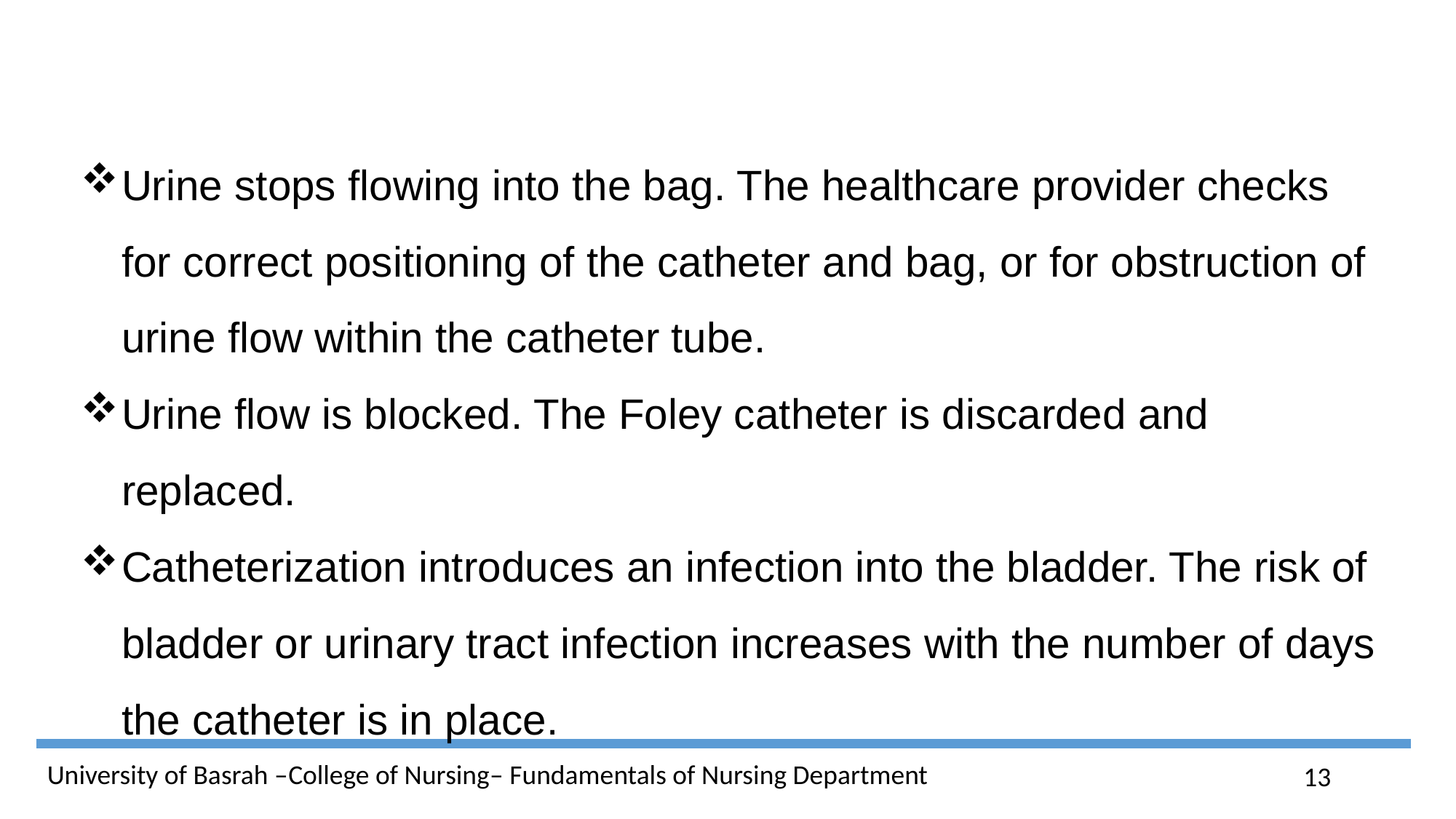

Urine stops flowing into the bag. The healthcare provider checks for correct positioning of the catheter and bag, or for obstruction of urine flow within the catheter tube.
Urine flow is blocked. The Foley catheter is discarded and replaced.
Catheterization introduces an infection into the bladder. The risk of bladder or urinary tract infection increases with the number of days the catheter is in place.

13
University of Basrah –College of Nursing– Fundamentals of Nursing Department